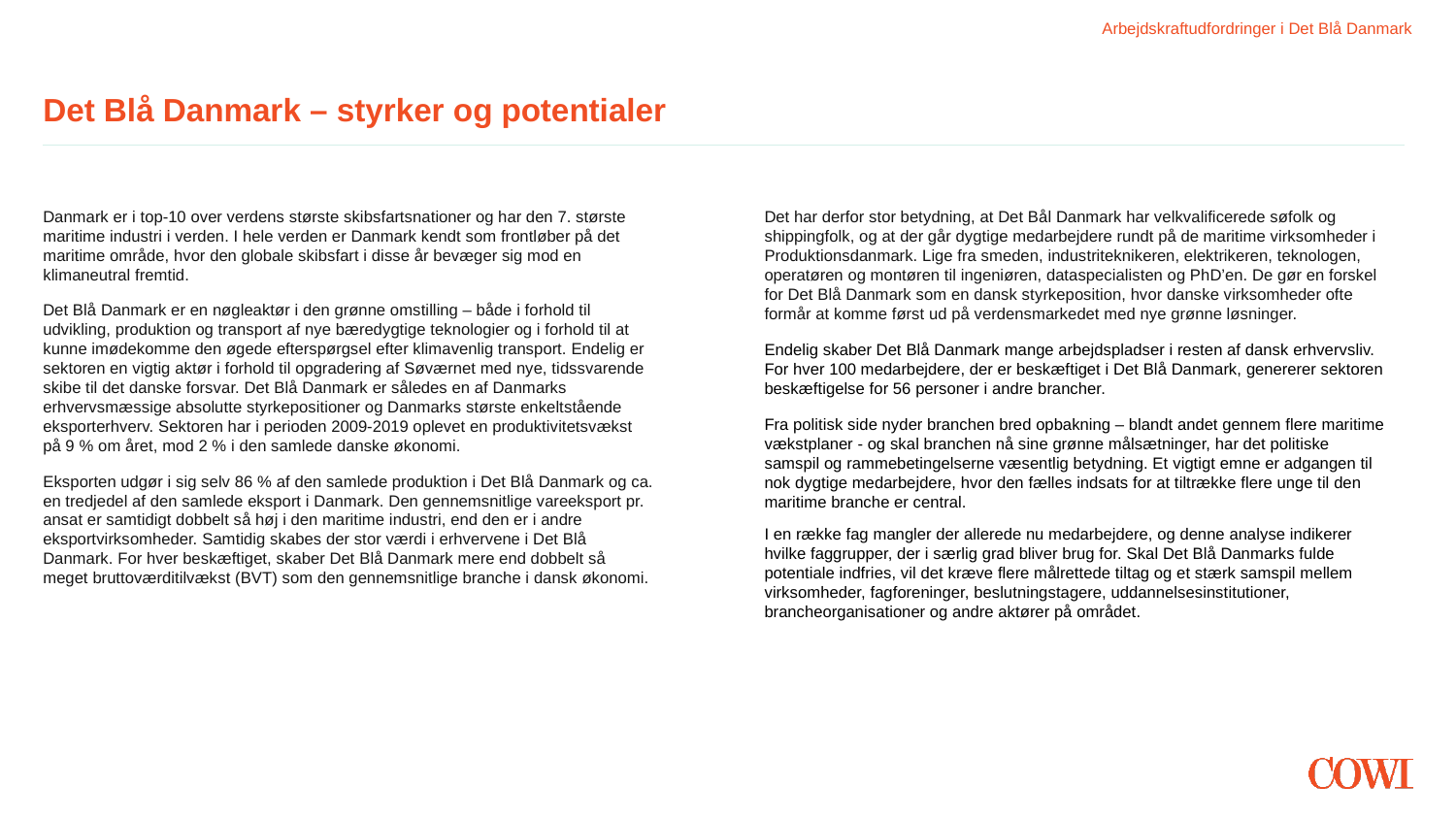

Arbejdskraftudfordringer i Det Blå Danmark
# Det Blå Danmark – styrker og potentialer
Danmark er i top-10 over verdens største skibsfartsnationer og har den 7. største maritime industri i verden. I hele verden er Danmark kendt som frontløber på det maritime område, hvor den globale skibsfart i disse år bevæger sig mod en klimaneutral fremtid.
Det Blå Danmark er en nøgleaktør i den grønne omstilling – både i forhold til udvikling, produktion og transport af nye bæredygtige teknologier og i forhold til at kunne imødekomme den øgede efterspørgsel efter klimavenlig transport. Endelig er sektoren en vigtig aktør i forhold til opgradering af Søværnet med nye, tidssvarende skibe til det danske forsvar. Det Blå Danmark er således en af Danmarks erhvervsmæssige absolutte styrkepositioner og Danmarks største enkeltstående eksporterhverv. Sektoren har i perioden 2009-2019 oplevet en produktivitetsvækst på 9 % om året, mod 2 % i den samlede danske økonomi.
Eksporten udgør i sig selv 86 % af den samlede produktion i Det Blå Danmark og ca. en tredjedel af den samlede eksport i Danmark. Den gennemsnitlige vareeksport pr. ansat er samtidigt dobbelt så høj i den maritime industri, end den er i andre eksportvirksomheder. Samtidig skabes der stor værdi i erhvervene i Det Blå Danmark. For hver beskæftiget, skaber Det Blå Danmark mere end dobbelt så meget bruttoværditilvækst (BVT) som den gennemsnitlige branche i dansk økonomi.
Det har derfor stor betydning, at Det Bål Danmark har velkvalificerede søfolk og shippingfolk, og at der går dygtige medarbejdere rundt på de maritime virksomheder i Produktionsdanmark. Lige fra smeden, industriteknikeren, elektrikeren, teknologen, operatøren og montøren til ingeniøren, dataspecialisten og PhD’en. De gør en forskel for Det Blå Danmark som en dansk styrkeposition, hvor danske virksomheder ofte formår at komme først ud på verdensmarkedet med nye grønne løsninger.
Endelig skaber Det Blå Danmark mange arbejdspladser i resten af dansk erhvervsliv. For hver 100 medarbejdere, der er beskæftiget i Det Blå Danmark, genererer sektoren beskæftigelse for 56 personer i andre brancher.
Fra politisk side nyder branchen bred opbakning – blandt andet gennem flere maritime vækstplaner - og skal branchen nå sine grønne målsætninger, har det politiske samspil og rammebetingelserne væsentlig betydning. Et vigtigt emne er adgangen til nok dygtige medarbejdere, hvor den fælles indsats for at tiltrække flere unge til den maritime branche er central.
I en række fag mangler der allerede nu medarbejdere, og denne analyse indikerer hvilke faggrupper, der i særlig grad bliver brug for. Skal Det Blå Danmarks fulde potentiale indfries, vil det kræve flere målrettede tiltag og et stærk samspil mellem virksomheder, fagforeninger, beslutningstagere, uddannelsesinstitutioner, brancheorganisationer og andre aktører på området.